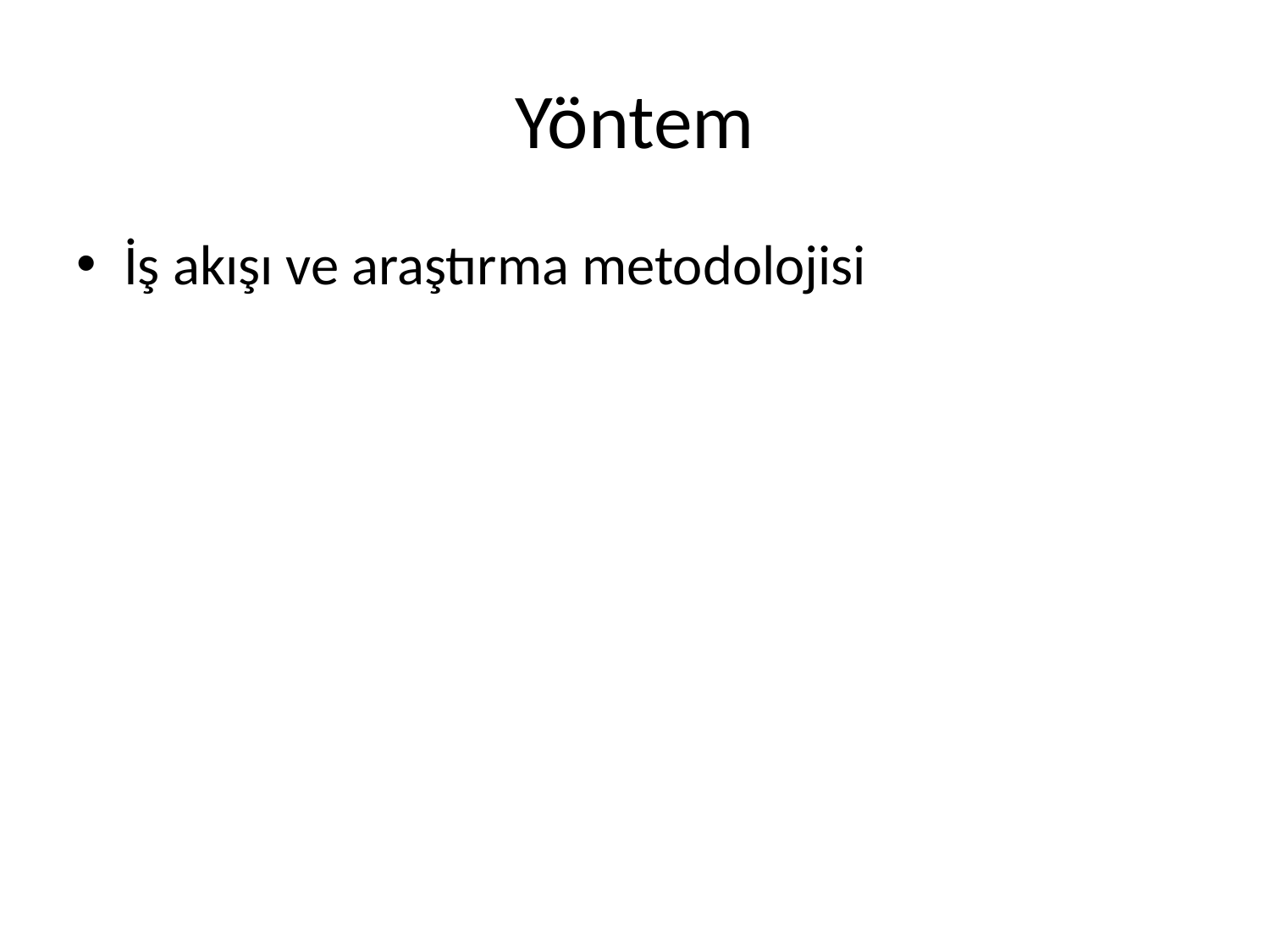

# Yöntem
İş akışı ve araştırma metodolojisi